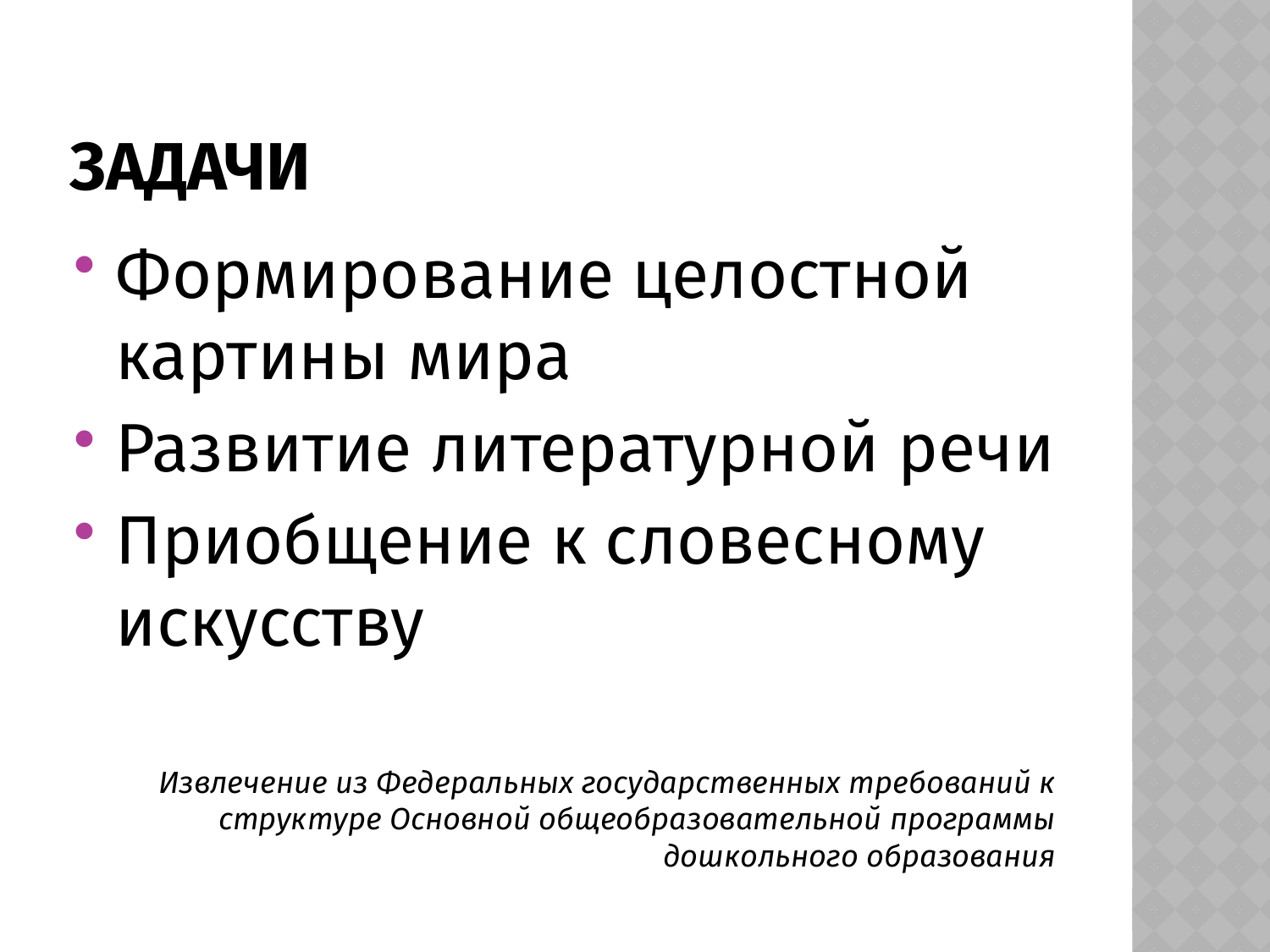

# задачи
Формирование целостной картины мира
Развитие литературной речи
Приобщение к словесному искусству

Извлечение из Федеральных государственных требований к структуре Основной общеобразовательной программы дошкольного образования